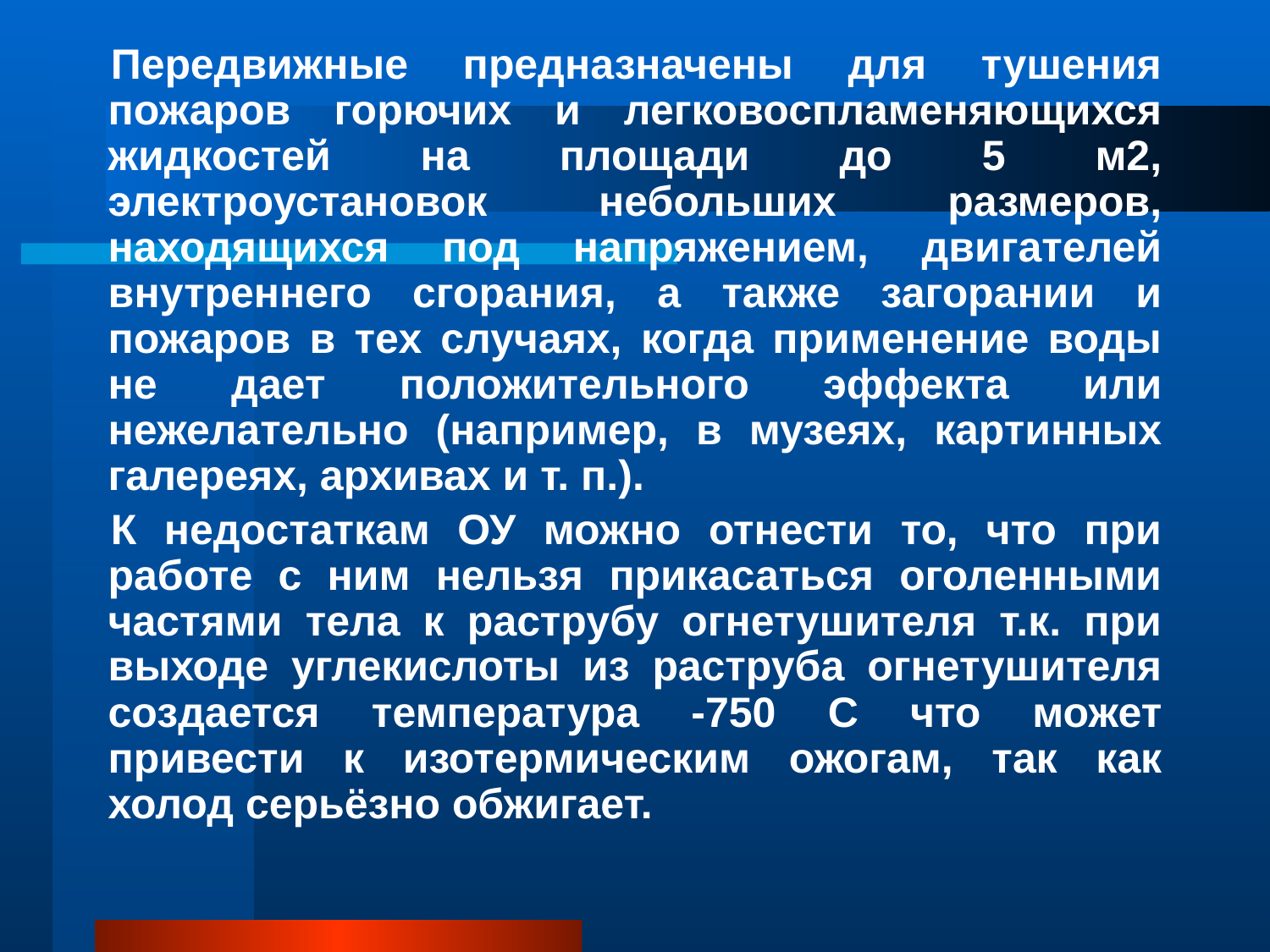

Передвижные предназначены для тушения пожаров горючих и легковоспламеняющихся жидкостей на площади до 5 м2, электроустановок небольших размеров, находящихся под напряжением, двигателей внутреннего сгорания, а также загорании и пожаров в тех случаях, когда применение воды не дает положительного эффекта или нежелательно (например, в музеях, картинных галереях, архивах и т. п.).
К недостаткам ОУ можно отнести то, что при работе с ним нельзя прикасаться оголенными частями тела к раструбу огнетушителя т.к. при выходе углекислоты из раструба огнетушителя создается температура -750 С что может привести к изотермическим ожогам, так как холод серьёзно обжигает.